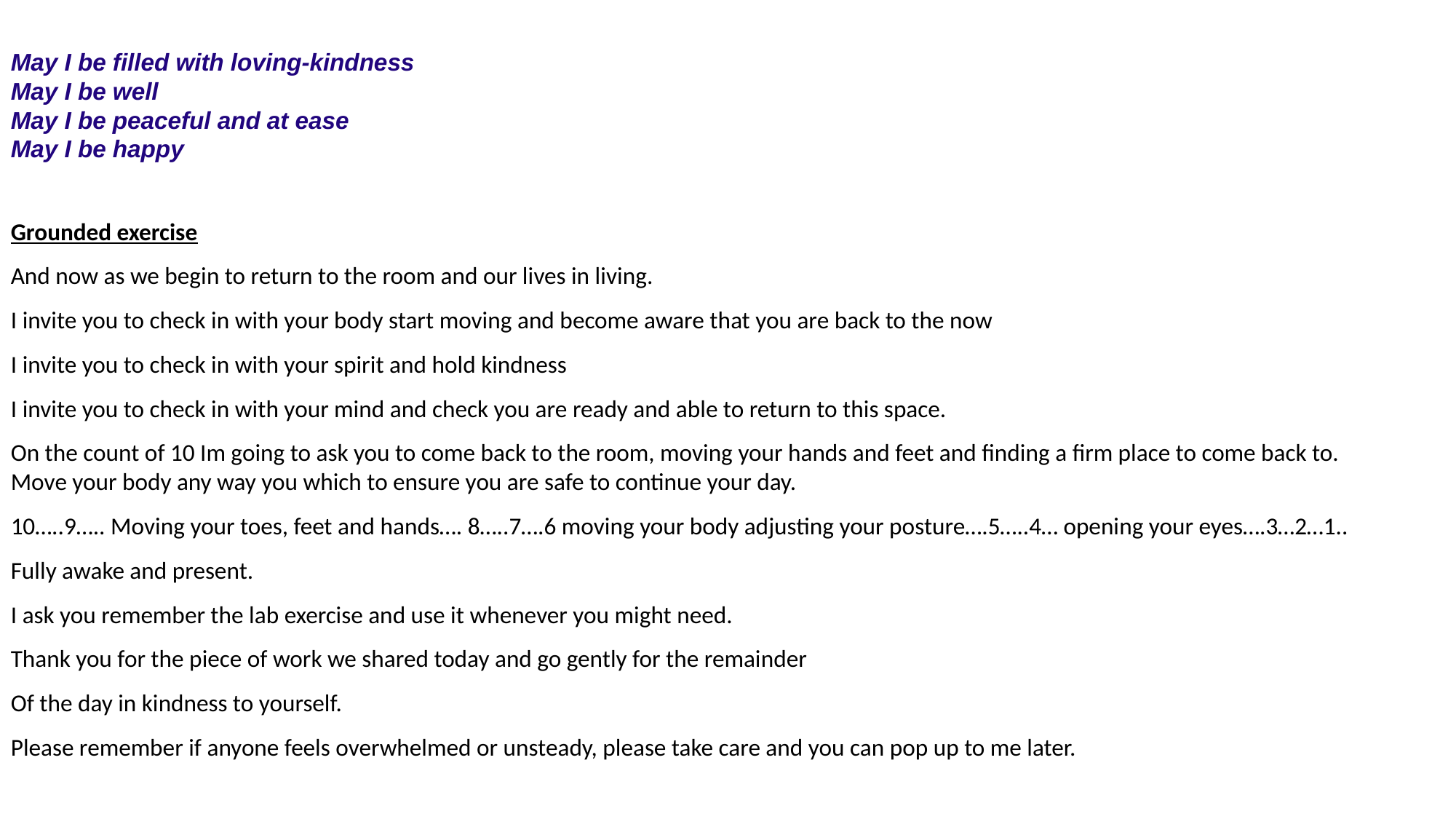

May I be filled with loving-kindness
May I be well
May I be peaceful and at ease
May I be happy

Grounded exercise
And now as we begin to return to the room and our lives in living.
I invite you to check in with your body start moving and become aware that you are back to the now
I invite you to check in with your spirit and hold kindness
I invite you to check in with your mind and check you are ready and able to return to this space.
On the count of 10 Im going to ask you to come back to the room, moving your hands and feet and finding a firm place to come back to. Move your body any way you which to ensure you are safe to continue your day.
10…..9….. Moving your toes, feet and hands…. 8…..7….6 moving your body adjusting your posture….5…..4… opening your eyes….3…2…1..
Fully awake and present.
I ask you remember the lab exercise and use it whenever you might need.
Thank you for the piece of work we shared today and go gently for the remainder
Of the day in kindness to yourself.
Please remember if anyone feels overwhelmed or unsteady, please take care and you can pop up to me later.